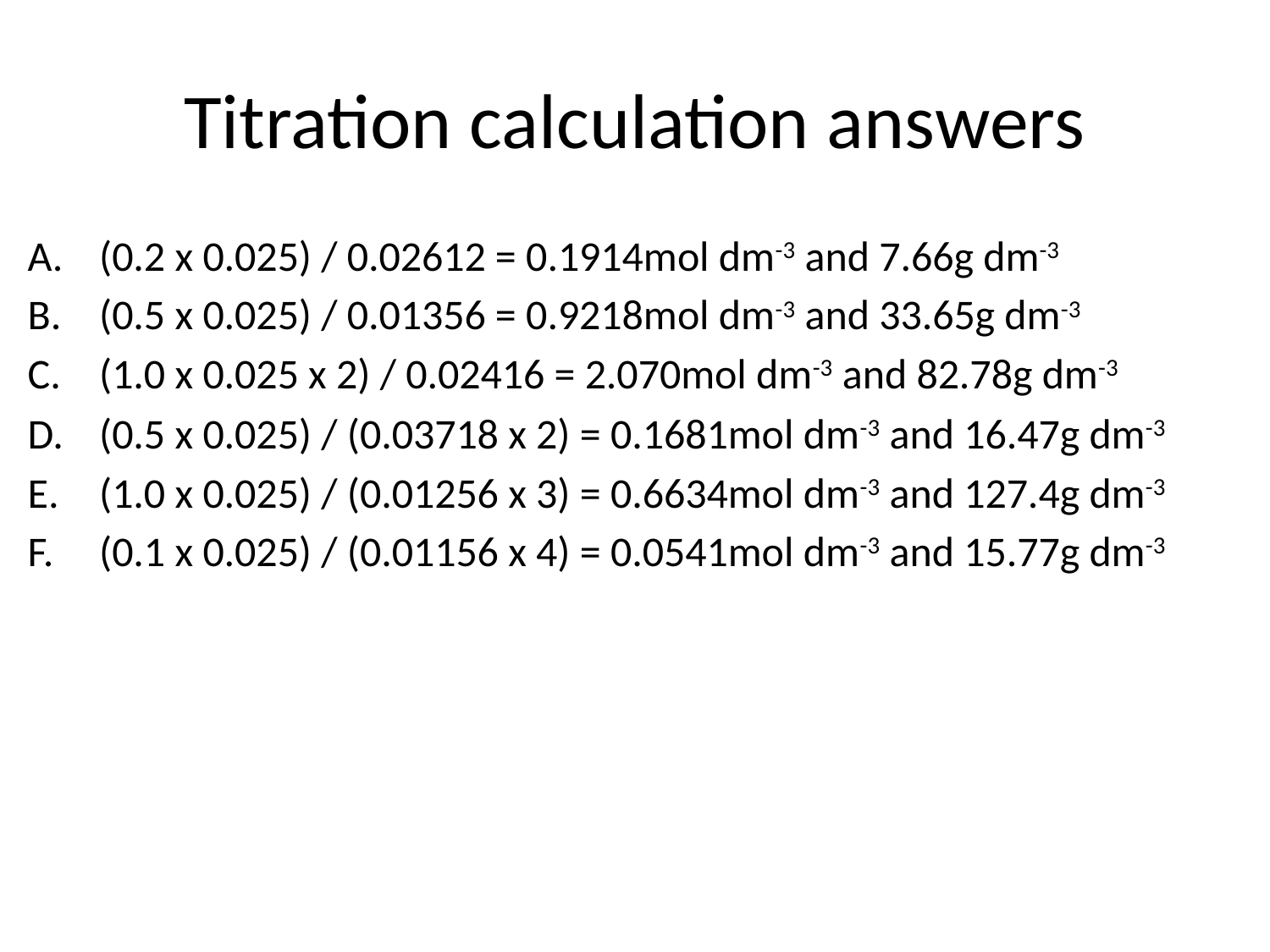

# Titration calculation answers
(0.2 x 0.025) / 0.02612 = 0.1914mol dm-3 and 7.66g dm-3
(0.5 x 0.025) / 0.01356 = 0.9218mol dm-3 and 33.65g dm-3
(1.0 x 0.025 x 2) / 0.02416 = 2.070mol dm-3 and 82.78g dm-3
(0.5 x 0.025) / (0.03718 x 2) = 0.1681mol dm-3 and 16.47g dm-3
(1.0 x 0.025) / (0.01256 x 3) = 0.6634mol dm-3 and 127.4g dm-3
(0.1 x 0.025) / (0.01156 x 4) = 0.0541mol dm-3 and 15.77g dm-3